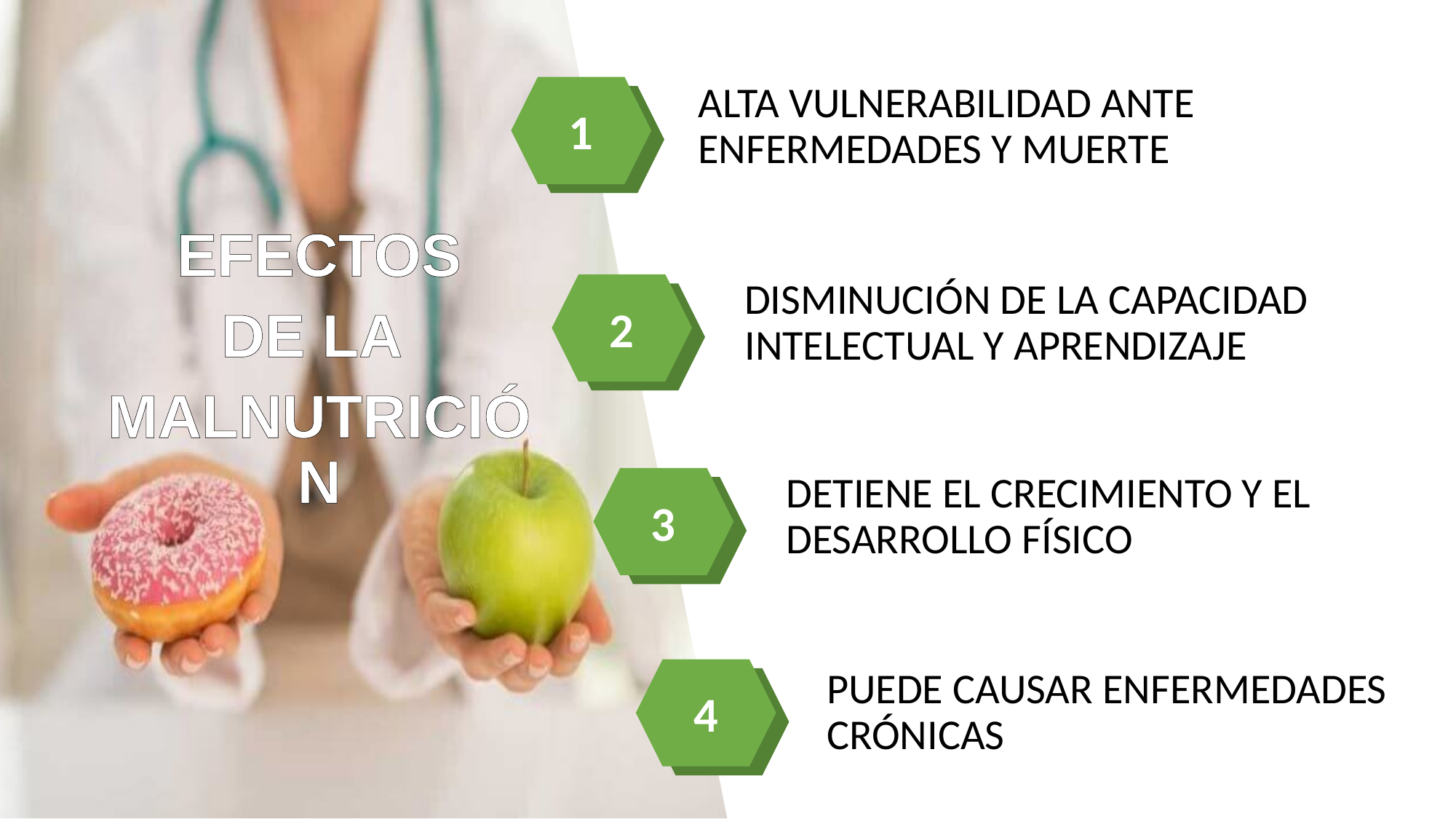

ALTA VULNERABILIDAD ANTE ENFERMEDADES Y MUERTE
1

EFECTOS
DE LA
MALNUTRICIÓN
DISMINUCIÓN DE LA CAPACIDAD INTELECTUAL Y APRENDIZAJE
2

DETIENE EL CRECIMIENTO Y EL DESARROLLO FÍSICO
3

4
PUEDE CAUSAR ENFERMEDADES CRÓNICAS